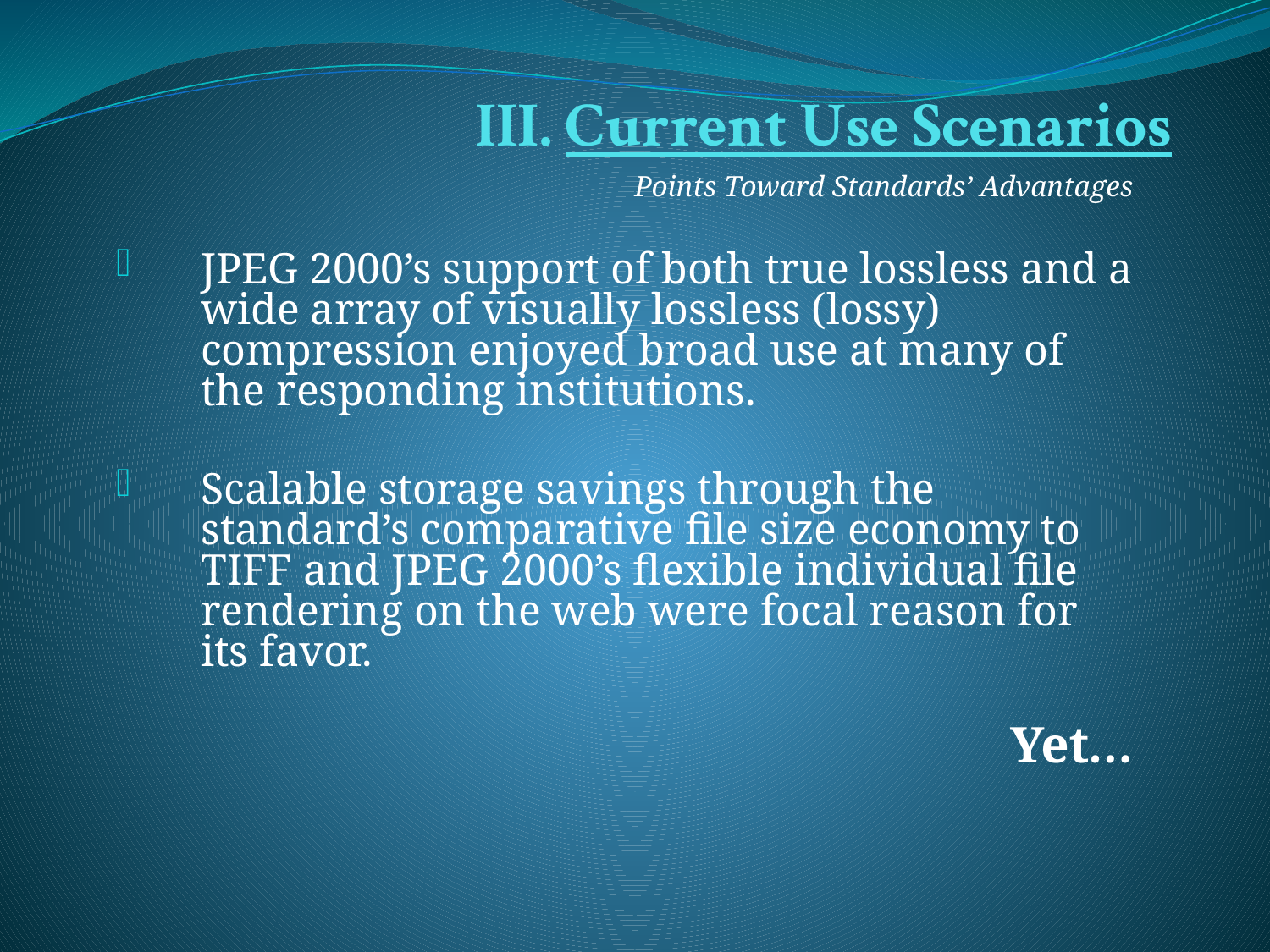

# III. Current Use Scenarios
Points Toward Standards’ Advantages

JPEG 2000’s support of both true lossless and a wide array of visually lossless (lossy) compression enjoyed broad use at many of the responding institutions.

Scalable storage savings through the standard’s comparative file size economy to TIFF and JPEG 2000’s flexible individual file rendering on the web were focal reason for its favor.

Yet…